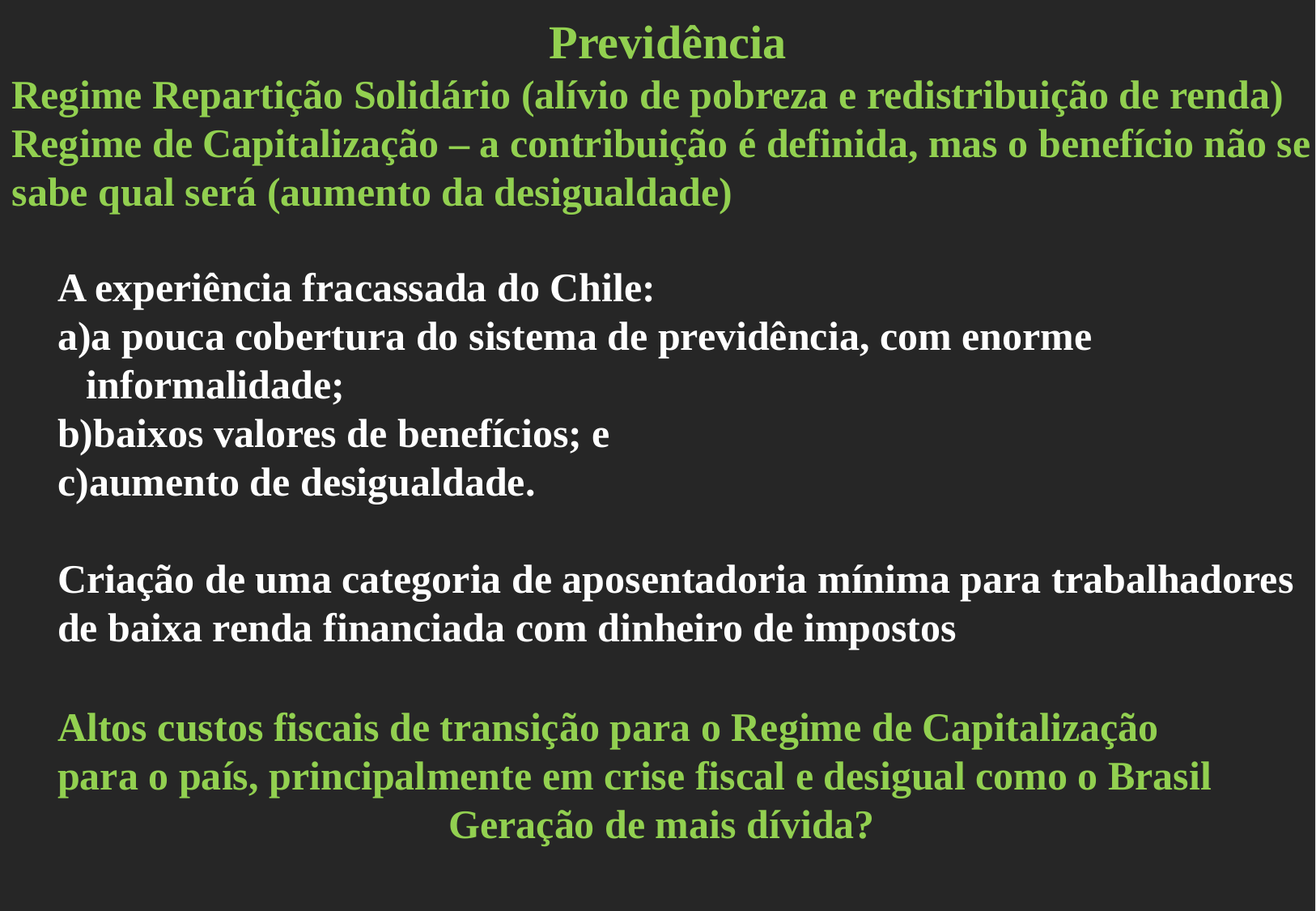

Previdência
Regime Repartição Solidário (alívio de pobreza e redistribuição de renda)
Regime de Capitalização – a contribuição é definida, mas o benefício não se sabe qual será (aumento da desigualdade)

A experiência fracassada do Chile:
a pouca cobertura do sistema de previdência, com enorme informalidade;
baixos valores de benefícios; e
aumento de desigualdade.

Criação de uma categoria de aposentadoria mínima para trabalhadores de baixa renda financiada com dinheiro de impostos
Altos custos fiscais de transição para o Regime de Capitalização
para o país, principalmente em crise fiscal e desigual como o Brasil
Geração de mais dívida?